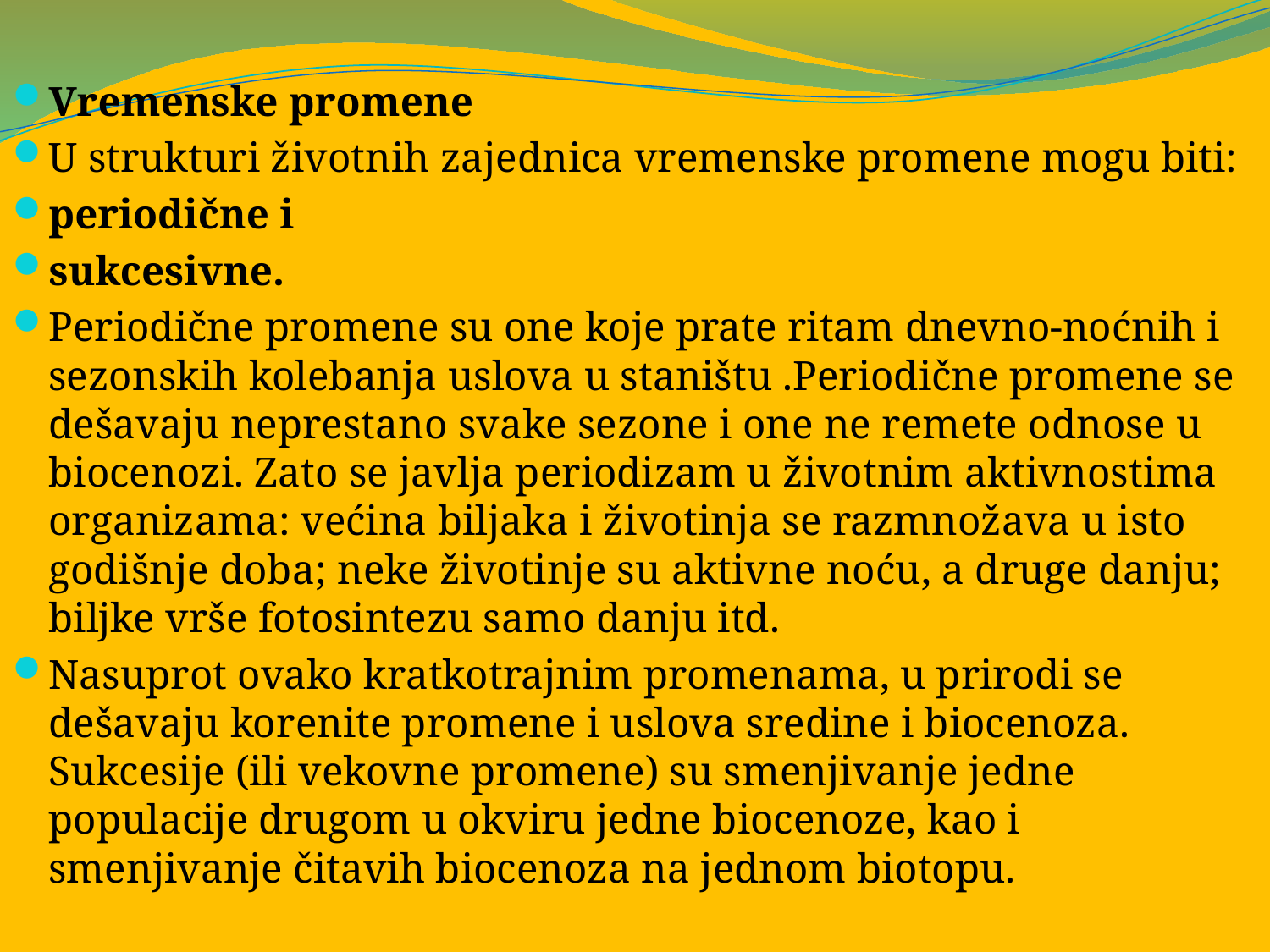

Vremenske promene
U strukturi životnih zajednica vremenske promene mogu biti:
periodične i
sukcesivne.
Periodične promene su one koje prate ritam dnevno-noćnih i sezonskih kolebanja uslova u staništu .Periodične promene se dešavaju neprestano svake sezone i one ne remete odnose u biocenozi. Zato se javlja periodizam u životnim aktivnostima organizama: većina biljaka i životinja se razmnožava u isto godišnje doba; neke životinje su aktivne noću, a druge danju; biljke vrše fotosintezu samo danju itd.
Nasuprot ovako kratkotrajnim promenama, u prirodi se dešavaju korenite promene i uslova sredine i biocenoza. Sukcesije (ili vekovne promene) su smenjivanje jedne populacije drugom u okviru jedne biocenoze, kao i smenjivanje čitavih biocenoza na jednom biotopu.